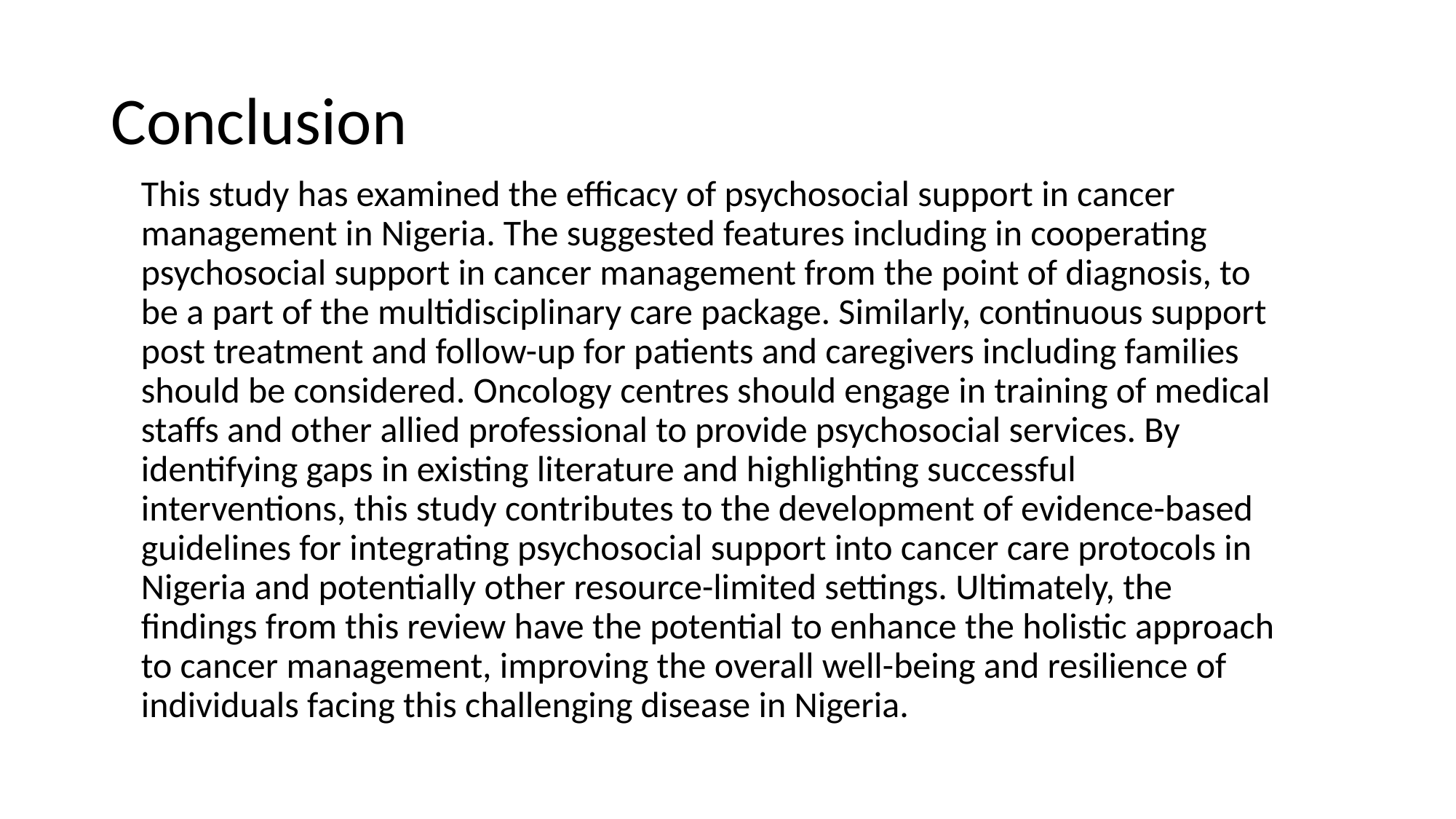

# Conclusion
This study has examined the efficacy of psychosocial support in cancer management in Nigeria. The suggested features including in cooperating psychosocial support in cancer management from the point of diagnosis, to be a part of the multidisciplinary care package. Similarly, continuous support post treatment and follow-up for patients and caregivers including families should be considered. Oncology centres should engage in training of medical staffs and other allied professional to provide psychosocial services. By identifying gaps in existing literature and highlighting successful interventions, this study contributes to the development of evidence-based guidelines for integrating psychosocial support into cancer care protocols in Nigeria and potentially other resource-limited settings. Ultimately, the findings from this review have the potential to enhance the holistic approach to cancer management, improving the overall well-being and resilience of individuals facing this challenging disease in Nigeria.